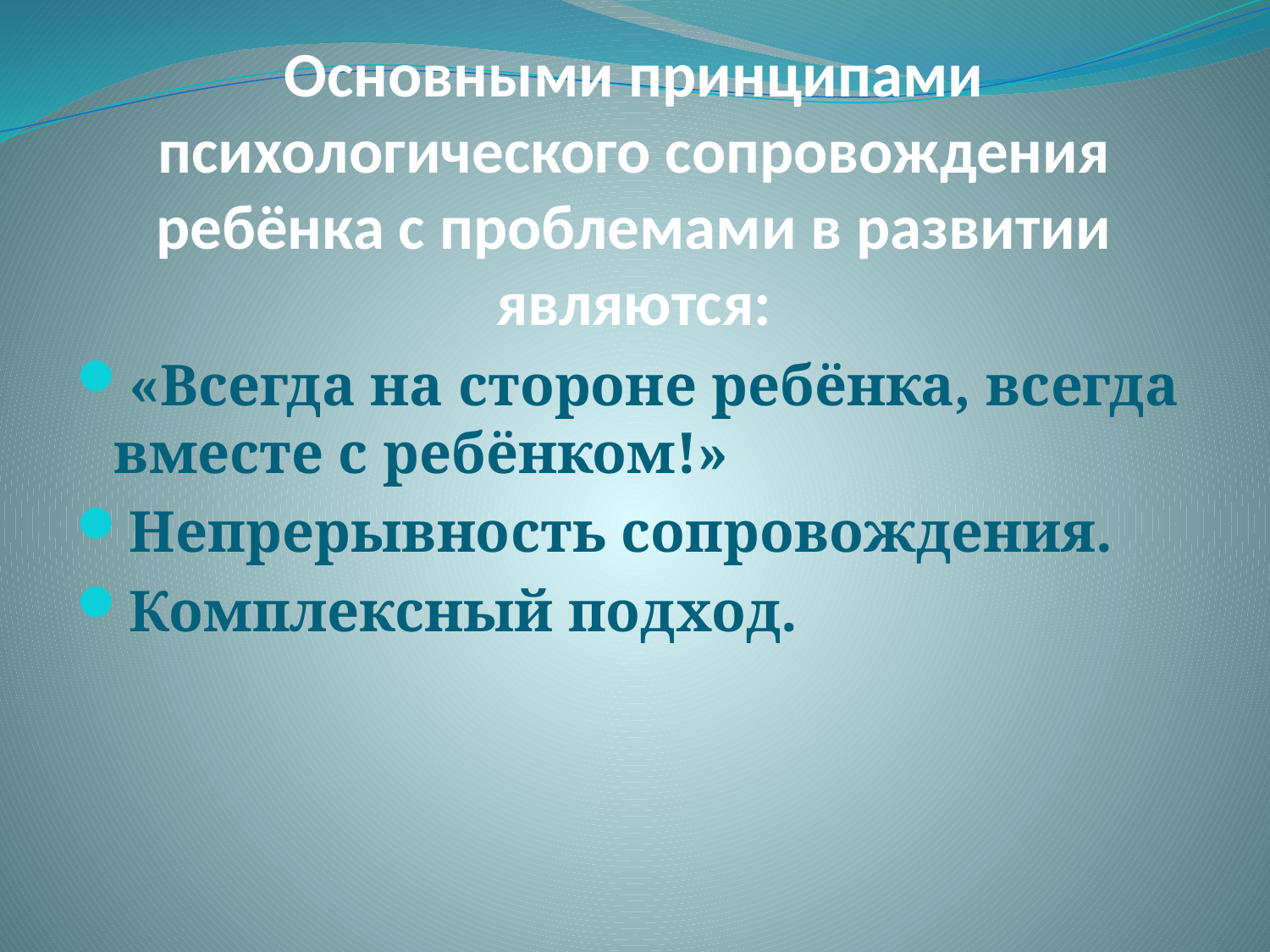

# Основными принципами психологического сопровождения ребёнка с проблемами в развитии являются:
«Всегда на стороне ребёнка, всегда вместе с ребёнком!»
Непрерывность сопровождения.
Комплексный подход.